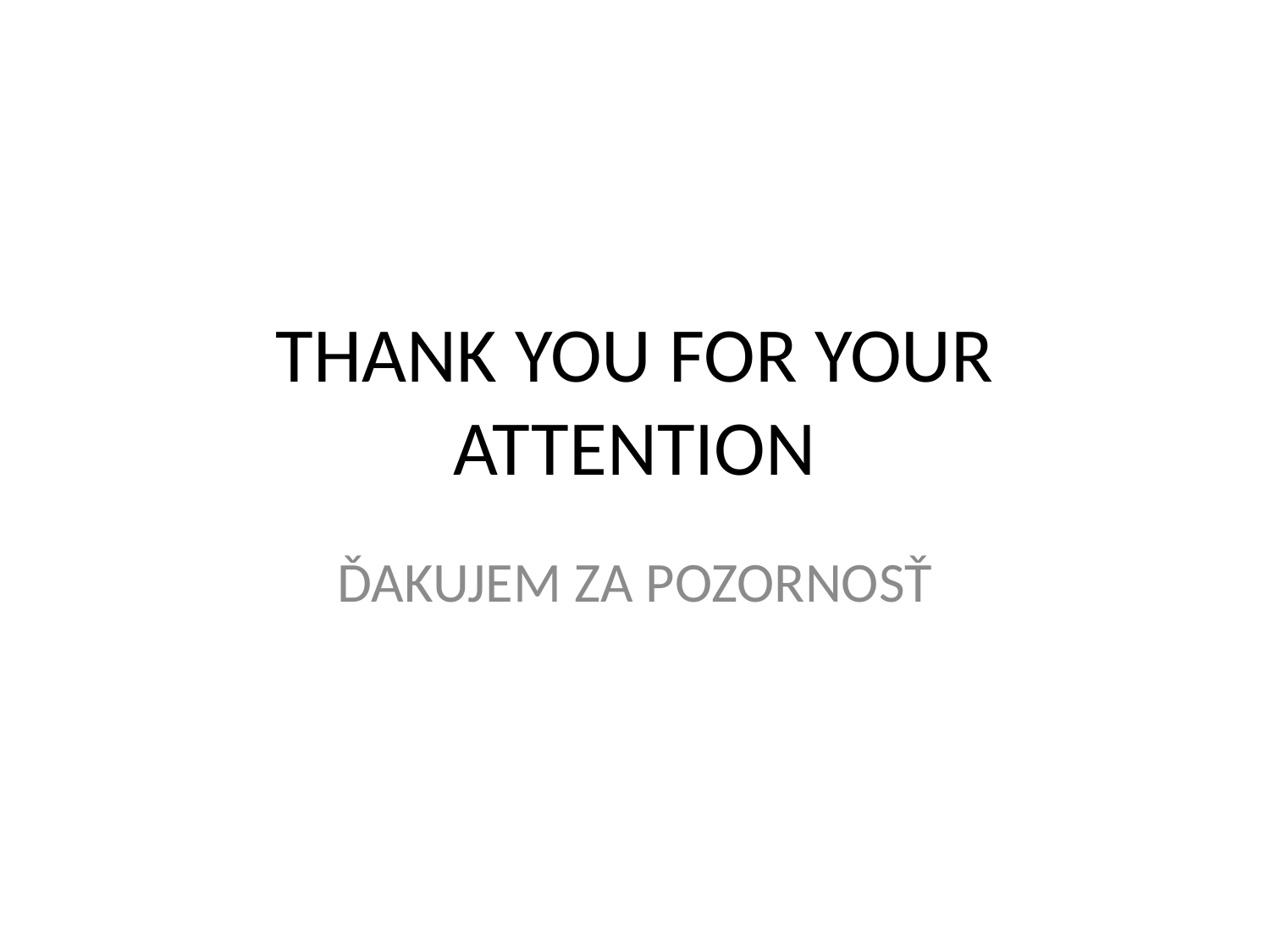

# THANK YOU FOR YOUR ATTENTION
ĎAKUJEM ZA POZORNOSŤ